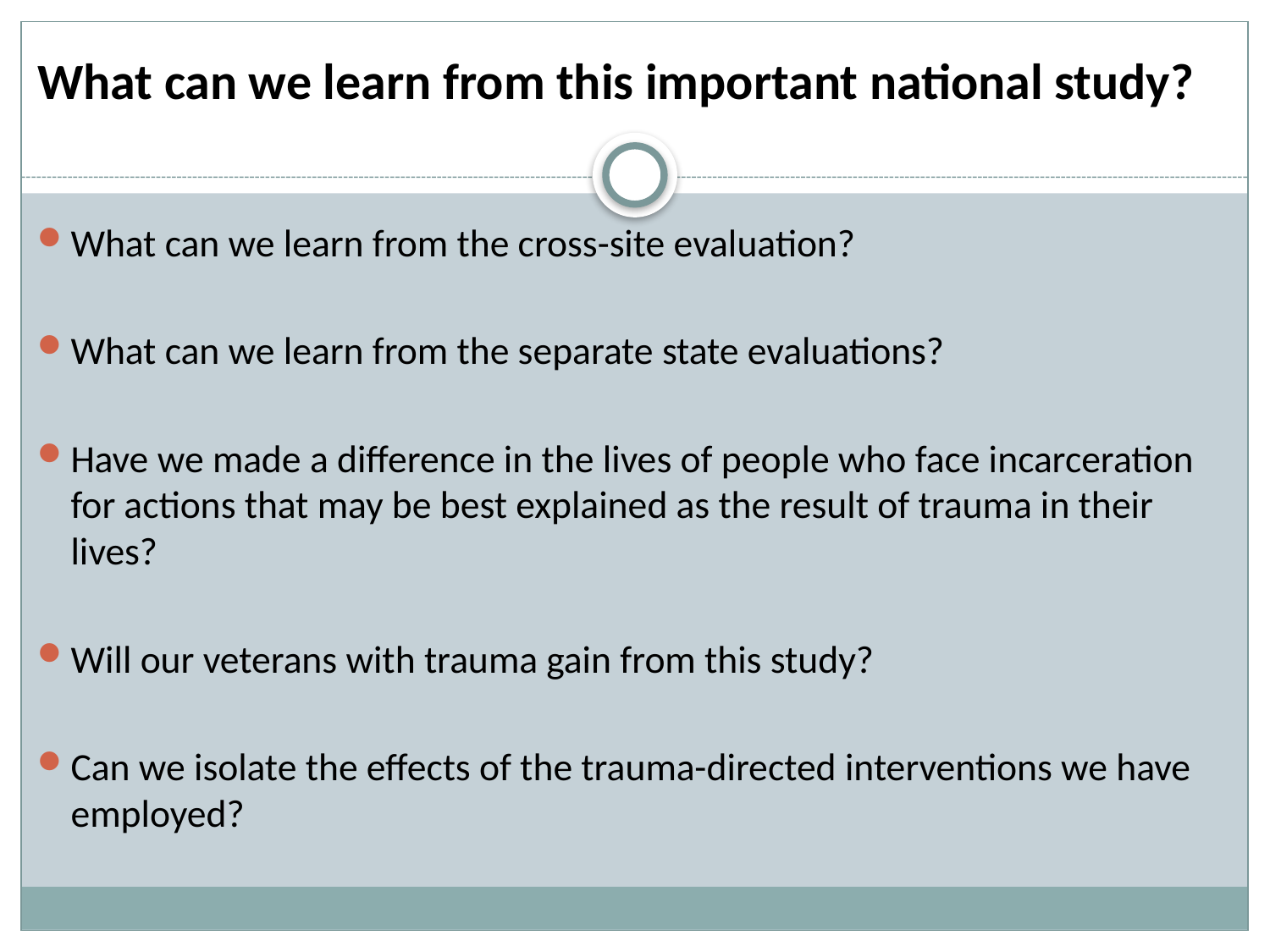

# What can we learn from this important national study?
What can we learn from the cross-site evaluation?

What can we learn from the separate state evaluations?

Have we made a difference in the lives of people who face incarceration for actions that may be best explained as the result of trauma in their lives?

Will our veterans with trauma gain from this study?

Can we isolate the effects of the trauma-directed interventions we have employed?